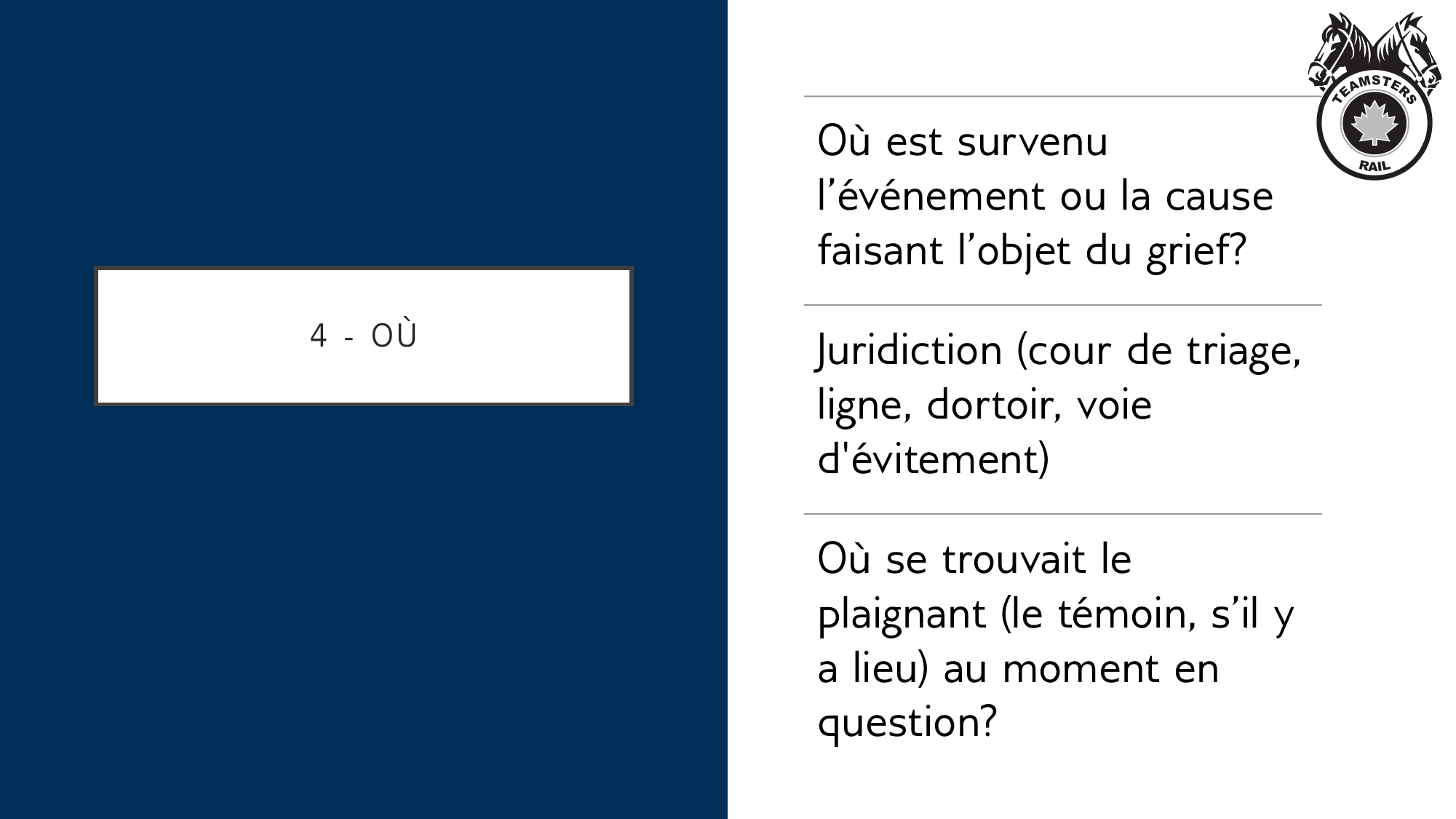

Où est survenu l’événement ou la cause faisant l’objet du grief?
Juridiction (cour de triage, ligne, dortoir, voie d'évitement)
Où se trouvait le plaignant (le témoin, s’il y a lieu) au moment en question?
# 4 - OÙ